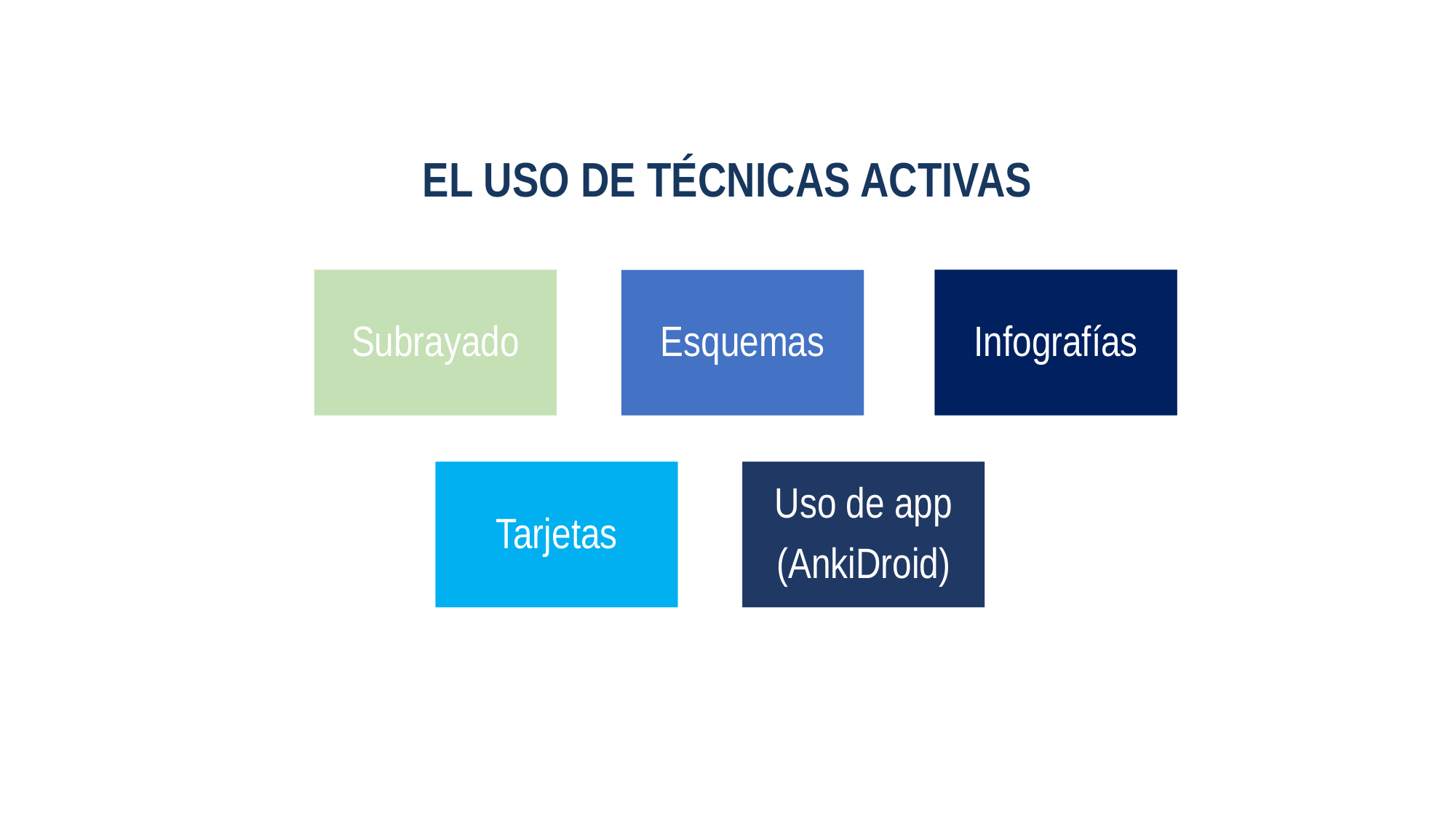

EL USO DE TÉCNICAS ACTIVAS

Infografías

Subrayado

Esquemas

Tarjetas

Uso de app
(AnkiDroid)